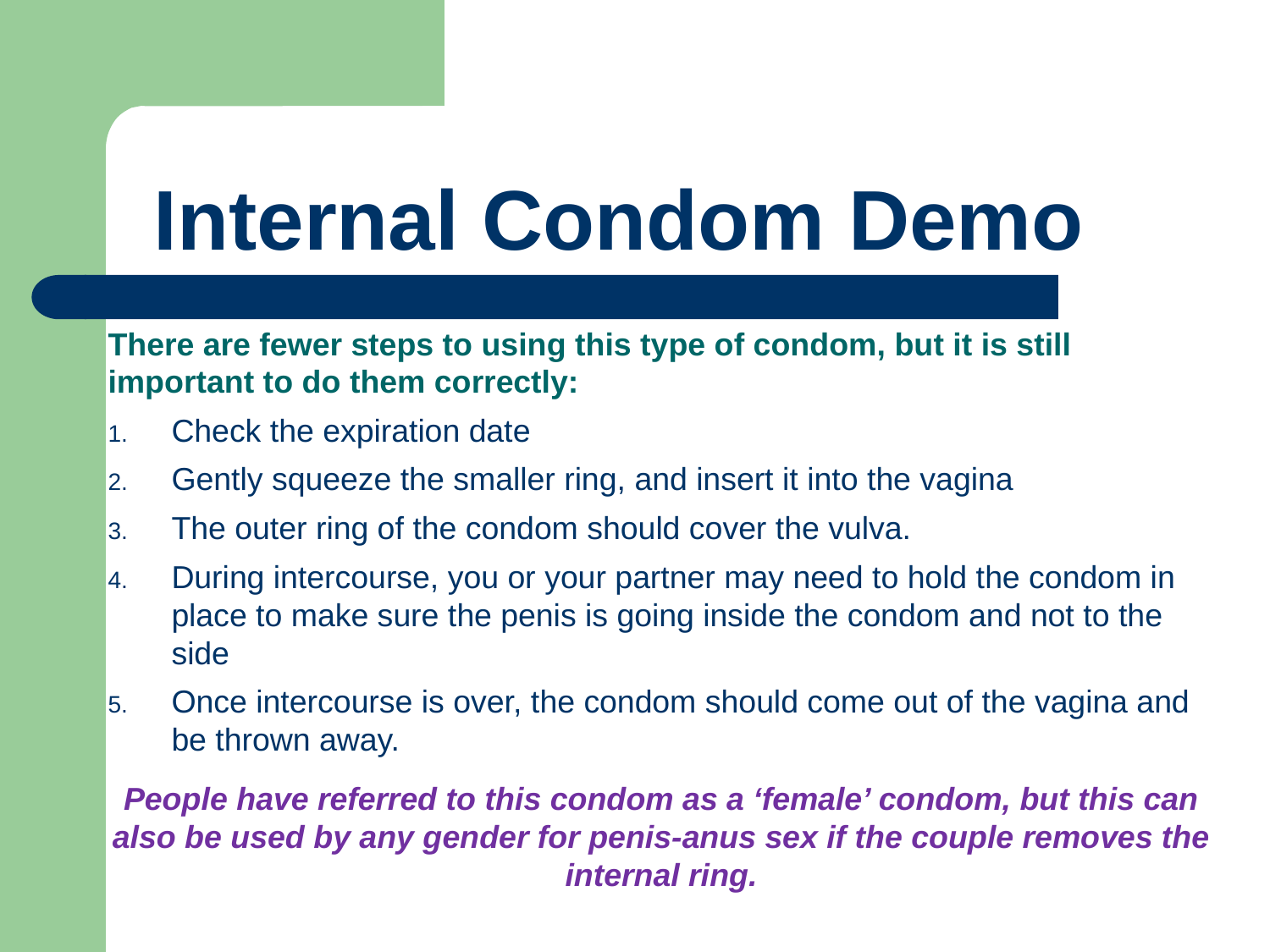

# Internal Condom Demo
There are fewer steps to using this type of condom, but it is still important to do them correctly:
Check the expiration date
Gently squeeze the smaller ring, and insert it into the vagina
The outer ring of the condom should cover the vulva.
During intercourse, you or your partner may need to hold the condom in place to make sure the penis is going inside the condom and not to the side
Once intercourse is over, the condom should come out of the vagina and be thrown away.
People have referred to this condom as a ‘female’ condom, but this can also be used by any gender for penis-anus sex if the couple removes the internal ring.